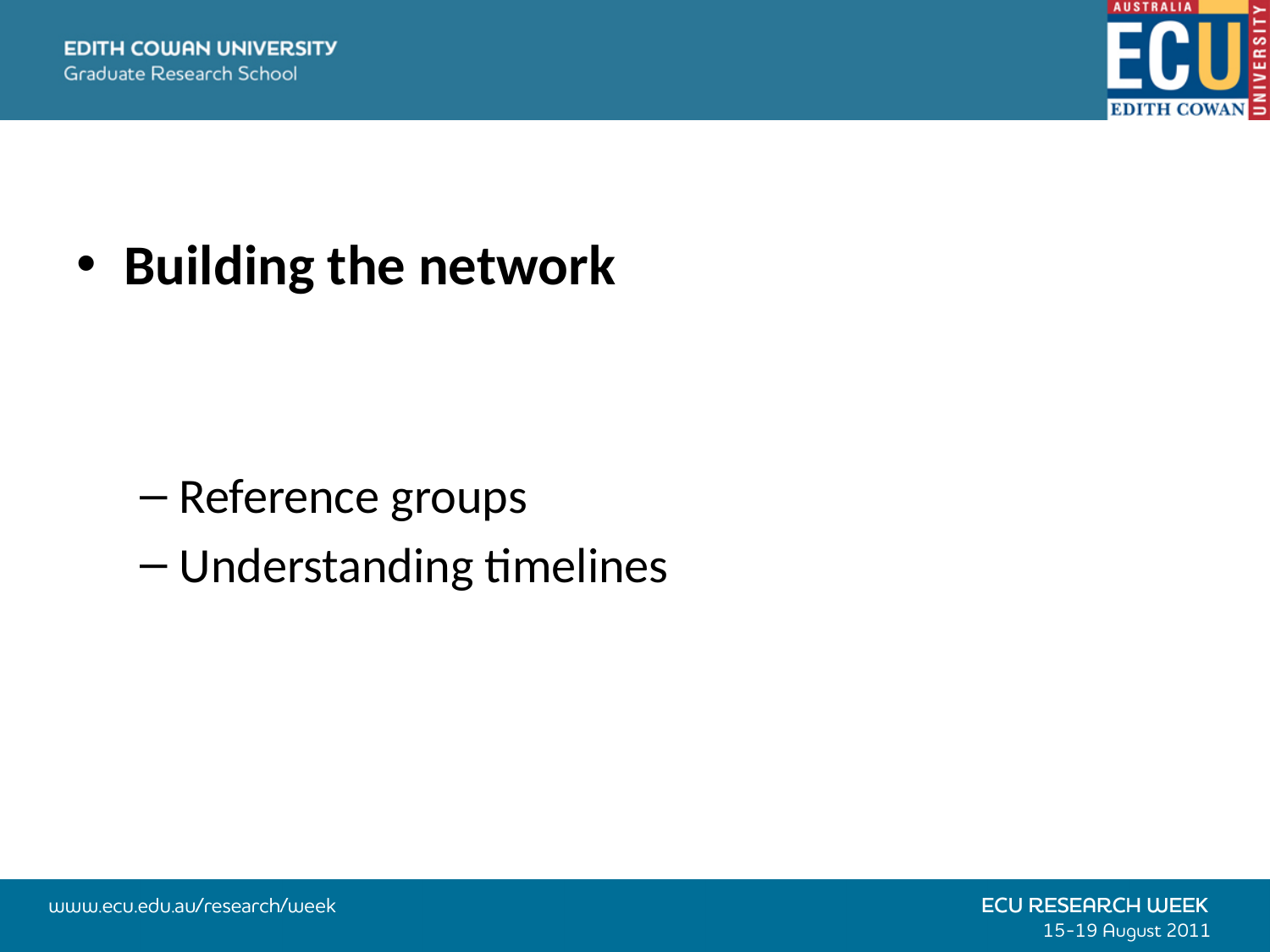

Building the network

Reference groups
Understanding timelines